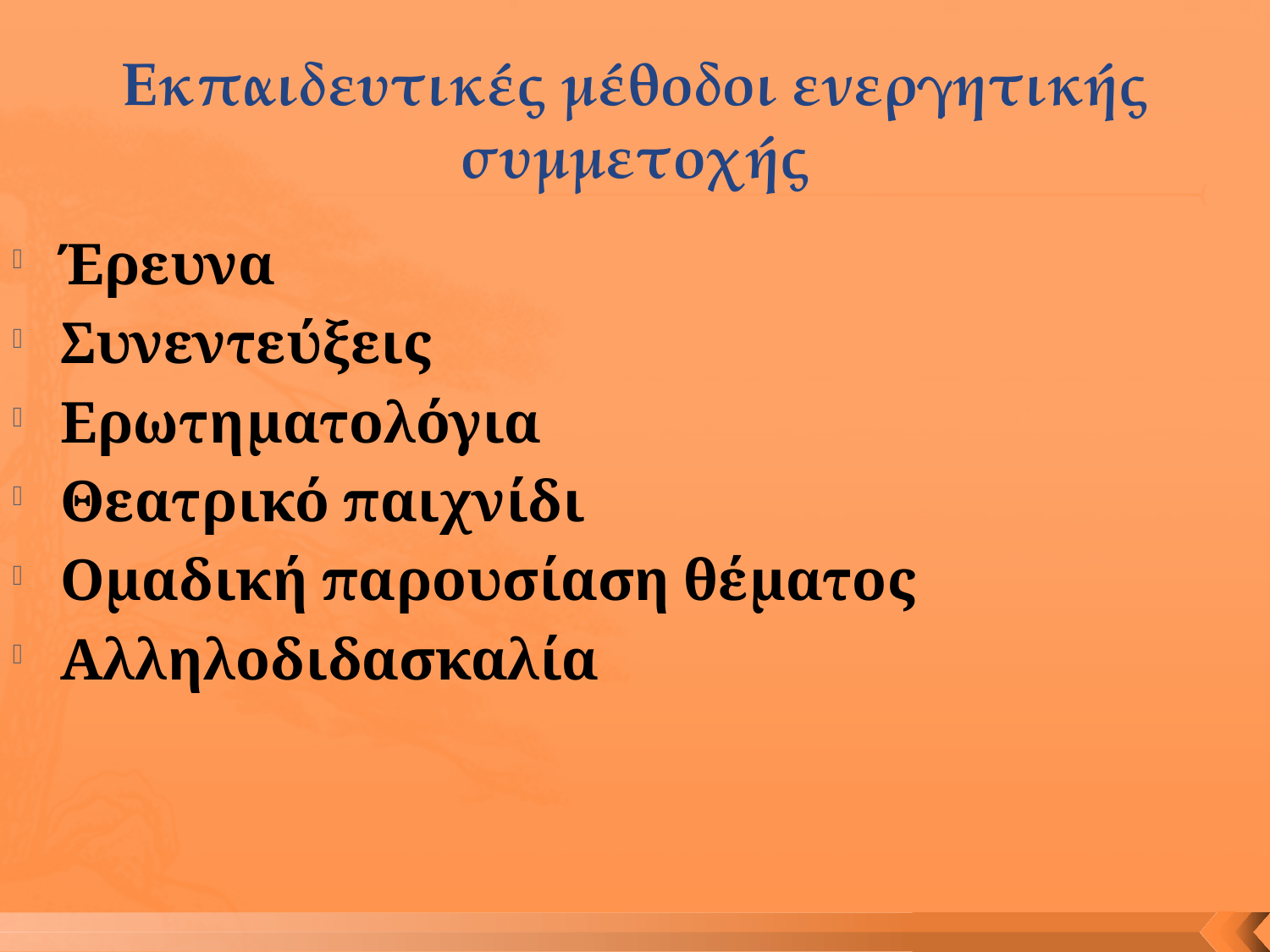

# Εκπαιδευτικές μέθοδοι ενεργητικής συμμετοχής
Έρευνα
Συνεντεύξεις
Ερωτηματολόγια
Θεατρικό παιχνίδι
Ομαδική παρουσίαση θέματος
Αλληλοδιδασκαλία